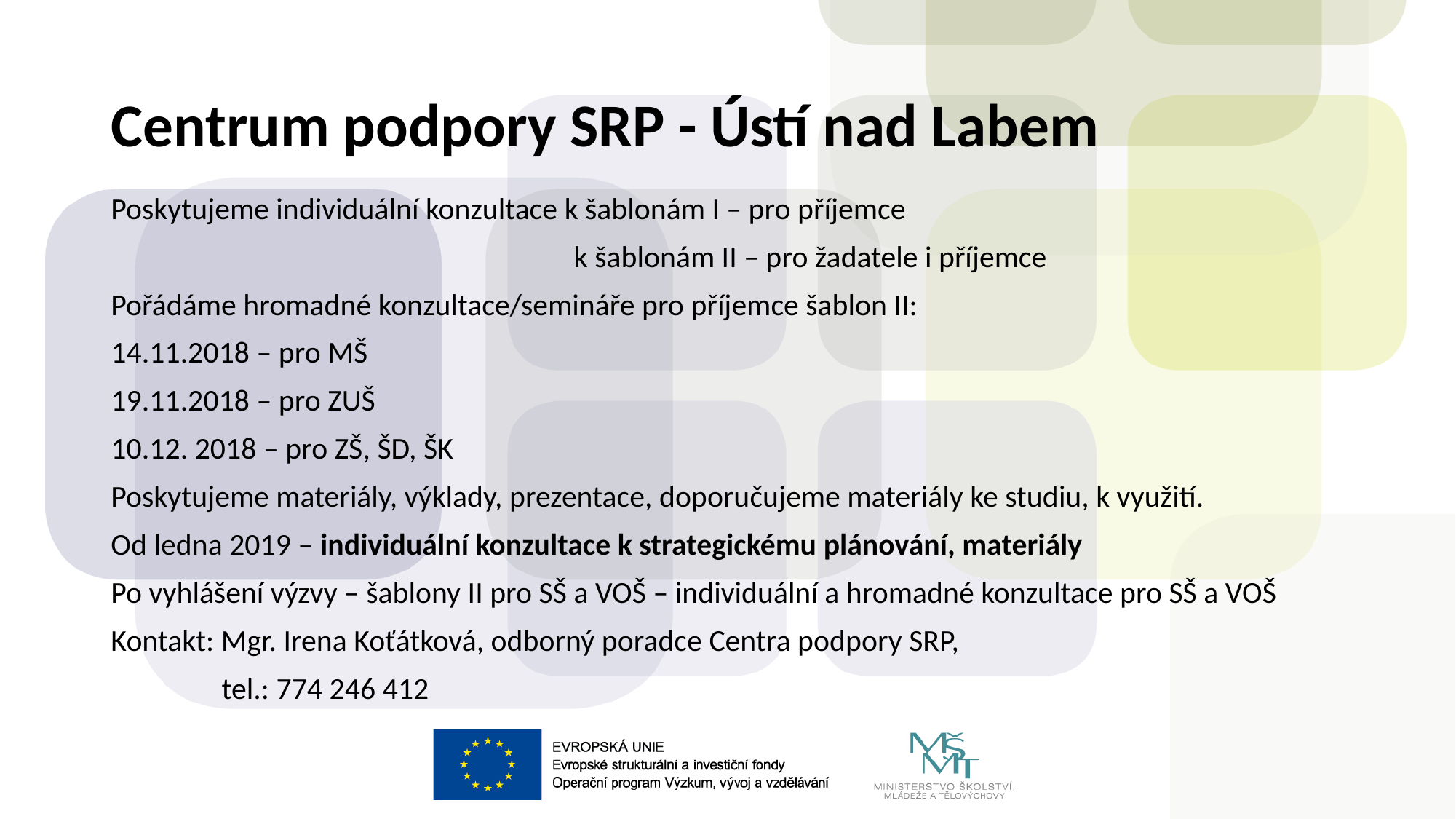

# Centrum podpory SRP - Ústí nad Labem
Poskytujeme individuální konzultace k šablonám I – pro příjemce
                                                                   k šablonám II – pro žadatele i příjemce
Pořádáme hromadné konzultace/semináře pro příjemce šablon II:
14.11.2018 – pro MŠ
19.11.2018 – pro ZUŠ
10.12. 2018 – pro ZŠ, ŠD, ŠK
Poskytujeme materiály, výklady, prezentace, doporučujeme materiály ke studiu, k využití.
Od ledna 2019 – individuální konzultace k strategickému plánování, materiály
Po vyhlášení výzvy – šablony II pro SŠ a VOŠ – individuální a hromadné konzultace pro SŠ a VOŠ
Kontakt: Mgr. Irena Koťátková, odborný poradce Centra podpory SRP,
                tel.: 774 246 412